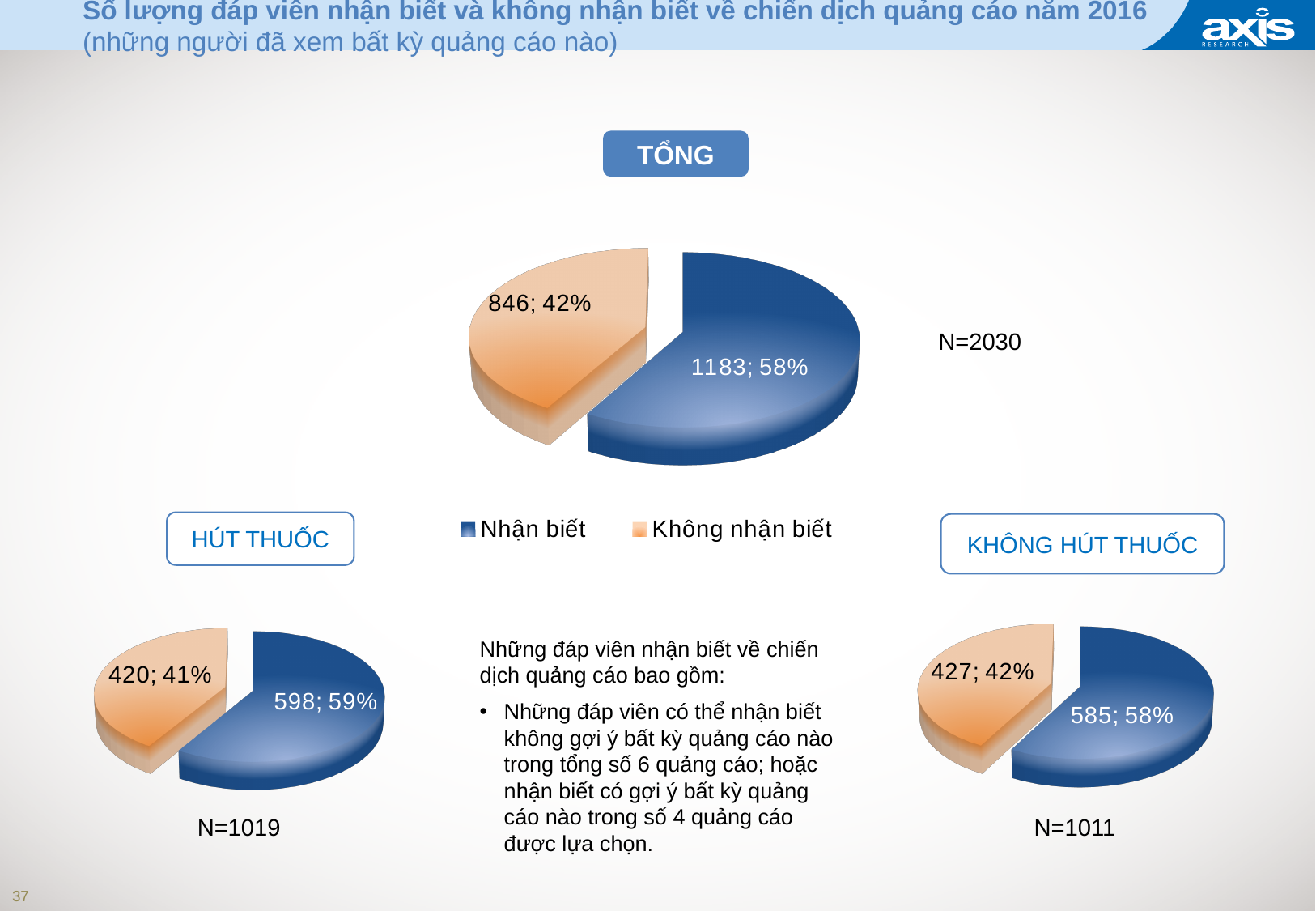

# Số lượng đáp viên nhận biết và không nhận biết về chiến dịch quảng cáo năm 2016 (những người đã xem bất kỳ quảng cáo nào)

[unsupported chart]

TỔNG
N=2030

[unsupported chart]

[unsupported chart]

HÚT THUỐC
KHÔNG HÚT THUỐC
Những đáp viên nhận biết về chiến dịch quảng cáo bao gồm:
Những đáp viên có thể nhận biết không gợi ý bất kỳ quảng cáo nào trong tổng số 6 quảng cáo; hoặc nhận biết có gợi ý bất kỳ quảng cáo nào trong số 4 quảng cáo được lựa chọn.
N=1019
N=1011
37